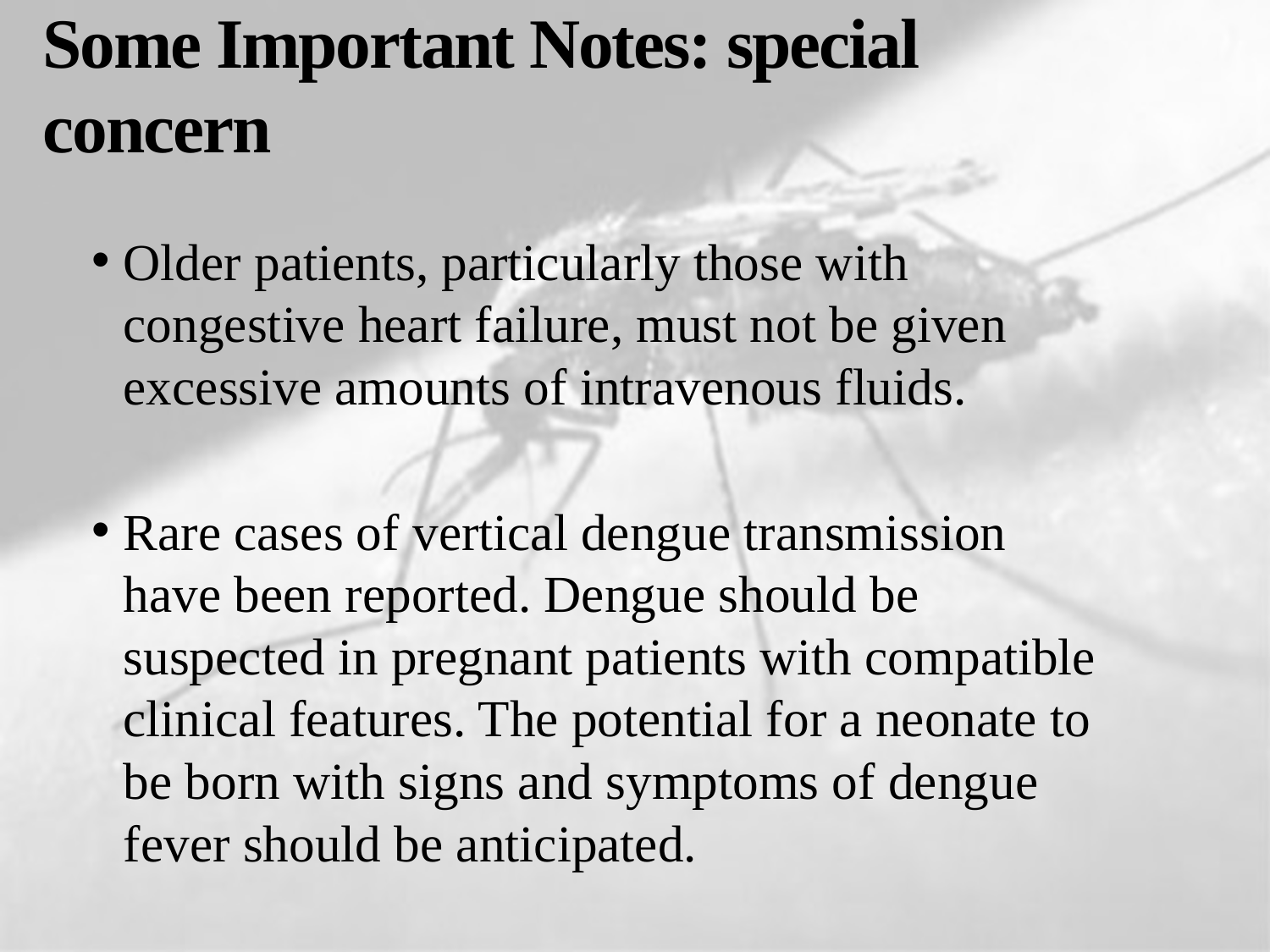

# Some Important Notes: special concern
Older patients, particularly those with congestive heart failure, must not be given excessive amounts of intravenous fluids.

Rare cases of vertical dengue transmission have been reported. Dengue should be  suspected in pregnant patients with compatible clinical features. The potential for a neonate to be born with signs and symptoms of dengue fever should be anticipated.